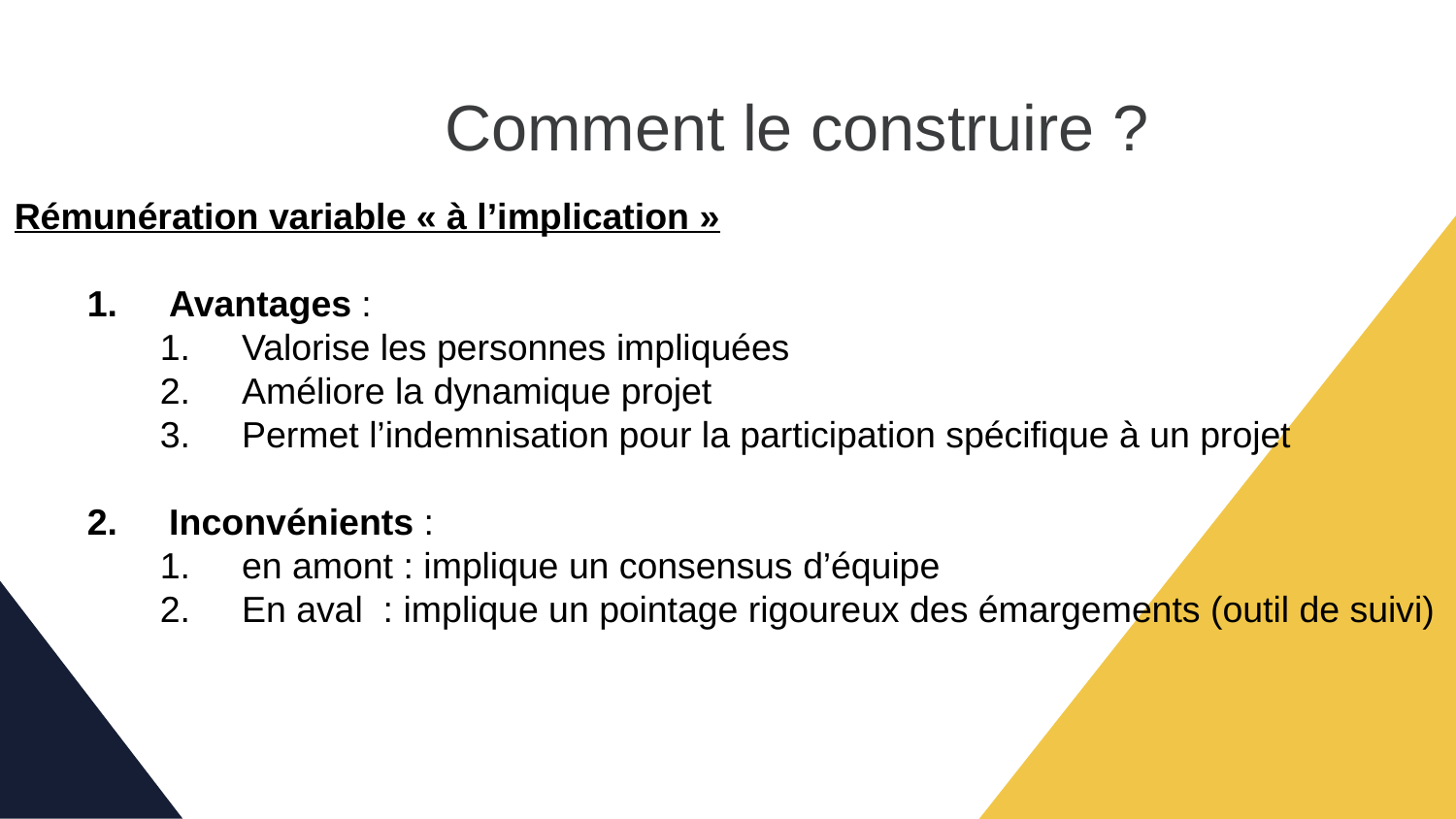

Comment le construire ?

Rémunération variable « à l’implication »

Avantages :
Valorise les personnes impliquées
Améliore la dynamique projet
Permet l’indemnisation pour la participation spécifique à un projet

Inconvénients :
en amont : implique un consensus d’équipe
En aval  : implique un pointage rigoureux des émargements (outil de suivi)